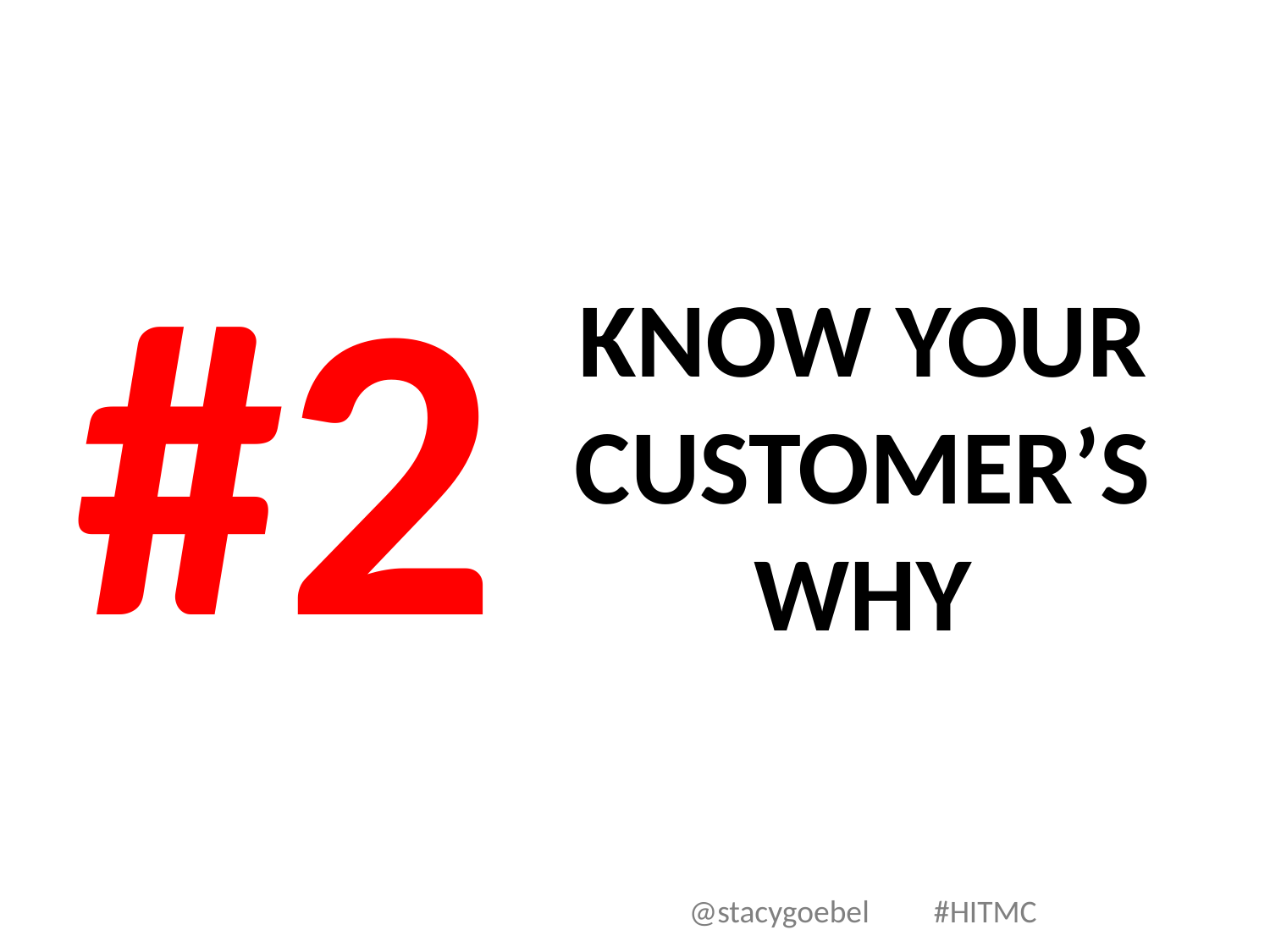

#2
# Know Your Customer’s Why
@stacygoebel         #HITMC